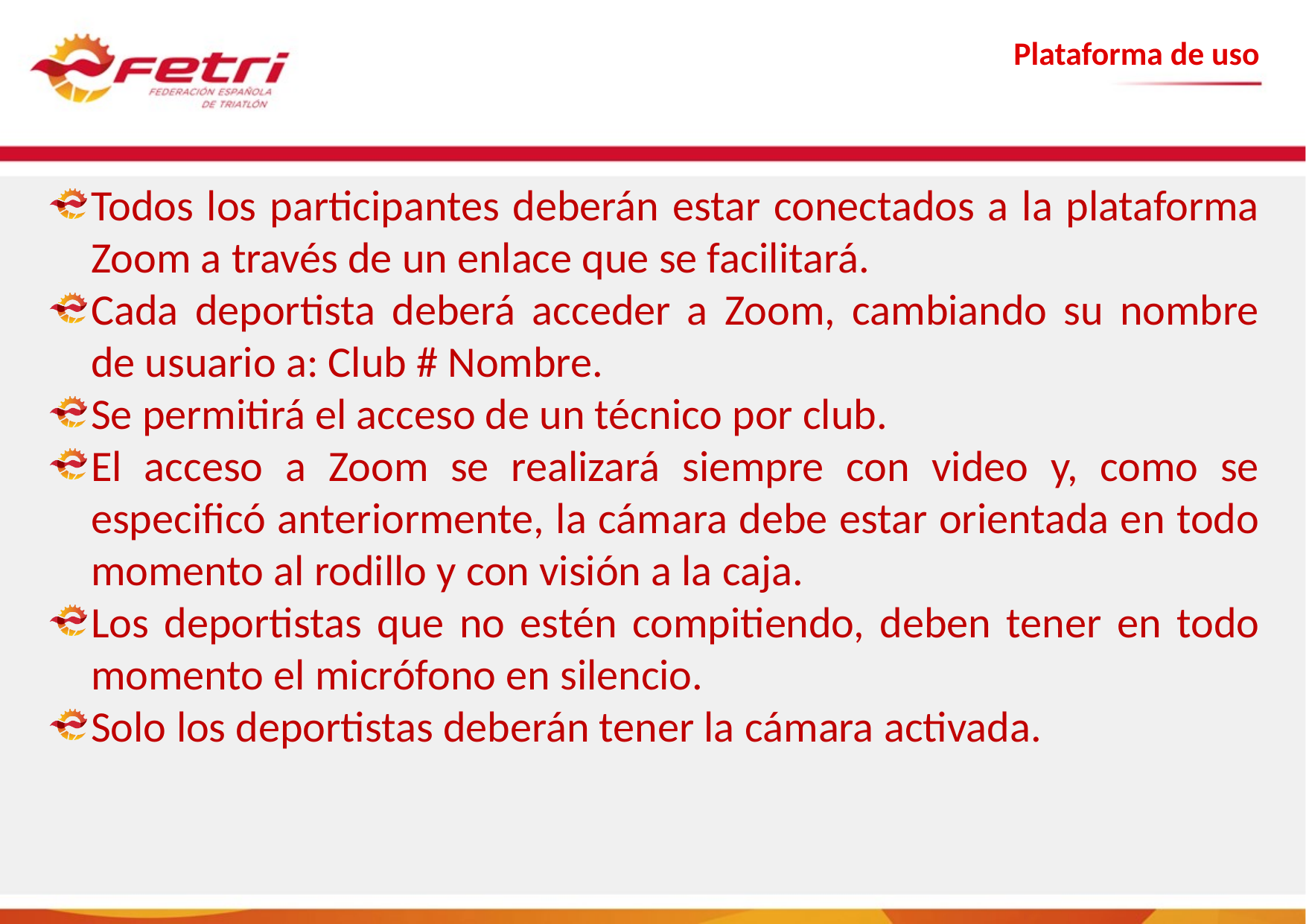

Plataforma de uso
Todos los participantes deberán estar conectados a la plataforma Zoom a través de un enlace que se facilitará.
Cada deportista deberá acceder a Zoom, cambiando su nombre de usuario a: Club # Nombre.
Se permitirá el acceso de un técnico por club.
El acceso a Zoom se realizará siempre con video y, como se especificó anteriormente, la cámara debe estar orientada en todo momento al rodillo y con visión a la caja.
Los deportistas que no estén compitiendo, deben tener en todo momento el micrófono en silencio.
Solo los deportistas deberán tener la cámara activada.